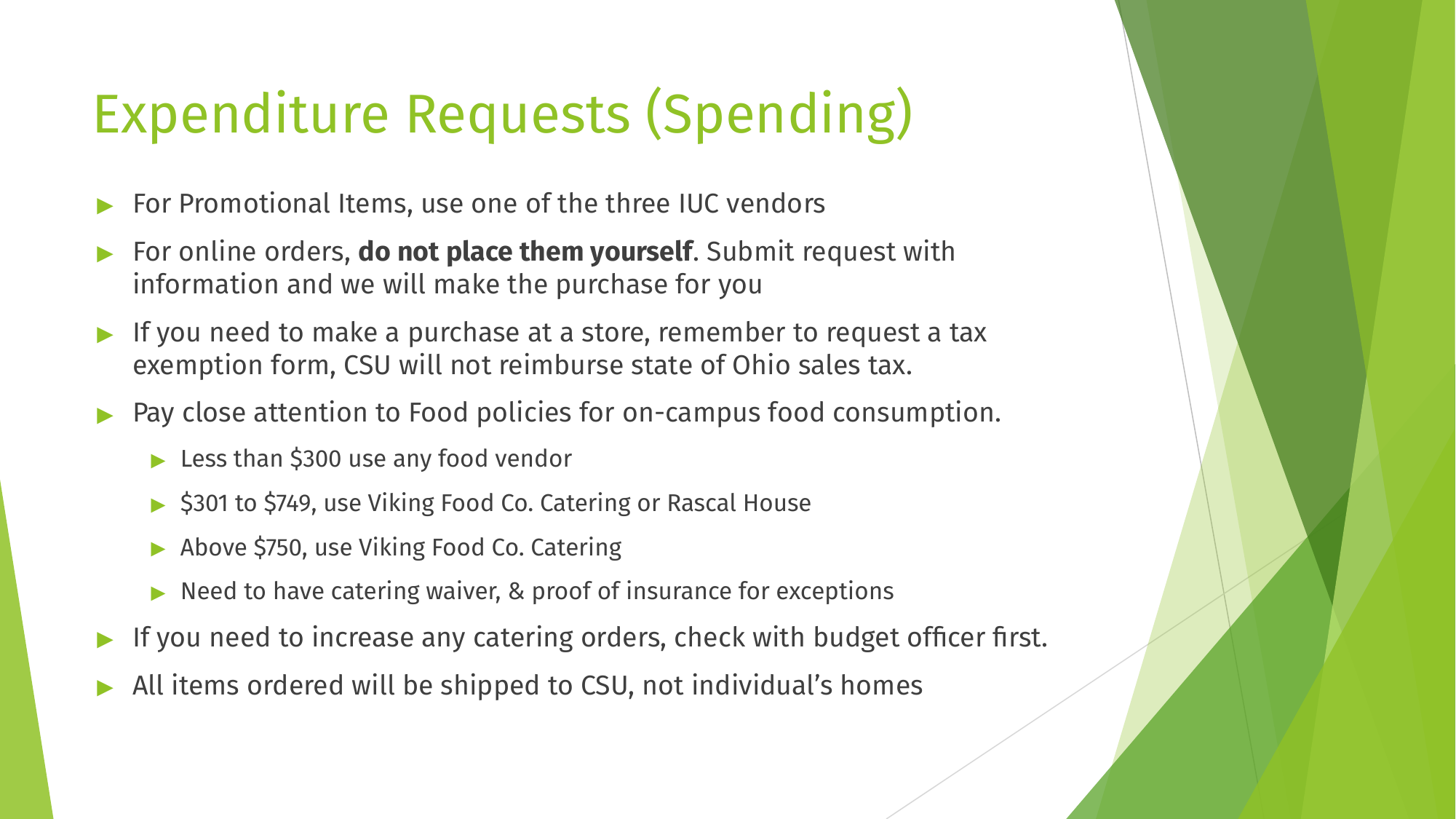

# Expenditure Requests (Spending)
For Promotional Items, use one of the three IUC vendors
For online orders, do not place them yourself. Submit request with information and we will make the purchase for you
If you need to make a purchase at a store, remember to request a tax exemption form, CSU will not reimburse state of Ohio sales tax.
Pay close attention to Food policies for on-campus food consumption.
Less than $300 use any food vendor
$301 to $749, use Viking Food Co. Catering or Rascal House
Above $750, use Viking Food Co. Catering
Need to have catering waiver, & proof of insurance for exceptions
If you need to increase any catering orders, check with budget officer first.
All items ordered will be shipped to CSU, not individual’s homes